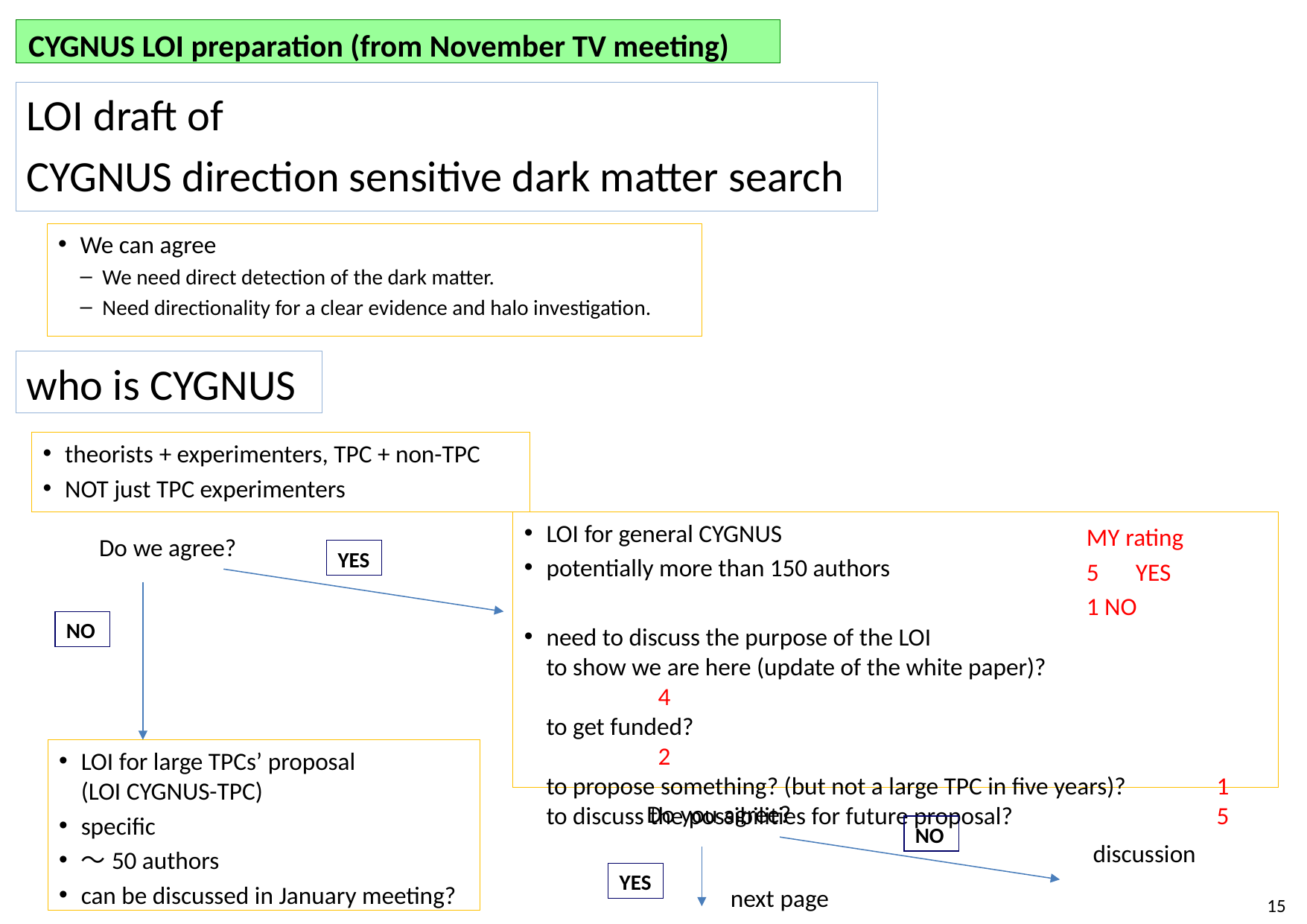

CYGNUS LOI preparation (from November TV meeting)
LOI draft of
CYGNUS direction sensitive dark matter search
We can agree
We need direct detection of the dark matter.
Need directionality for a clear evidence and halo investigation.

who is CYGNUS
theorists + experimenters, TPC + non-TPC
NOT just TPC experimenters
LOI for general CYGNUS
potentially more than 150 authors

need to discuss the purpose of the LOI
to show we are here (update of the white paper)?　　　　　　　	4　
to get funded?				　　　　　	2
to propose something? (but not a large TPC in five years)?　　	1
to discuss the possibilities for future proposal?		5

MY rating
5　YES
1 NO
Do we agree?
YES
NO
LOI for large TPCs’ proposal
(LOI CYGNUS-TPC)
specific
～50 authors
can be discussed in January meeting?
Do you agree?
NO
discussion
YES
next page